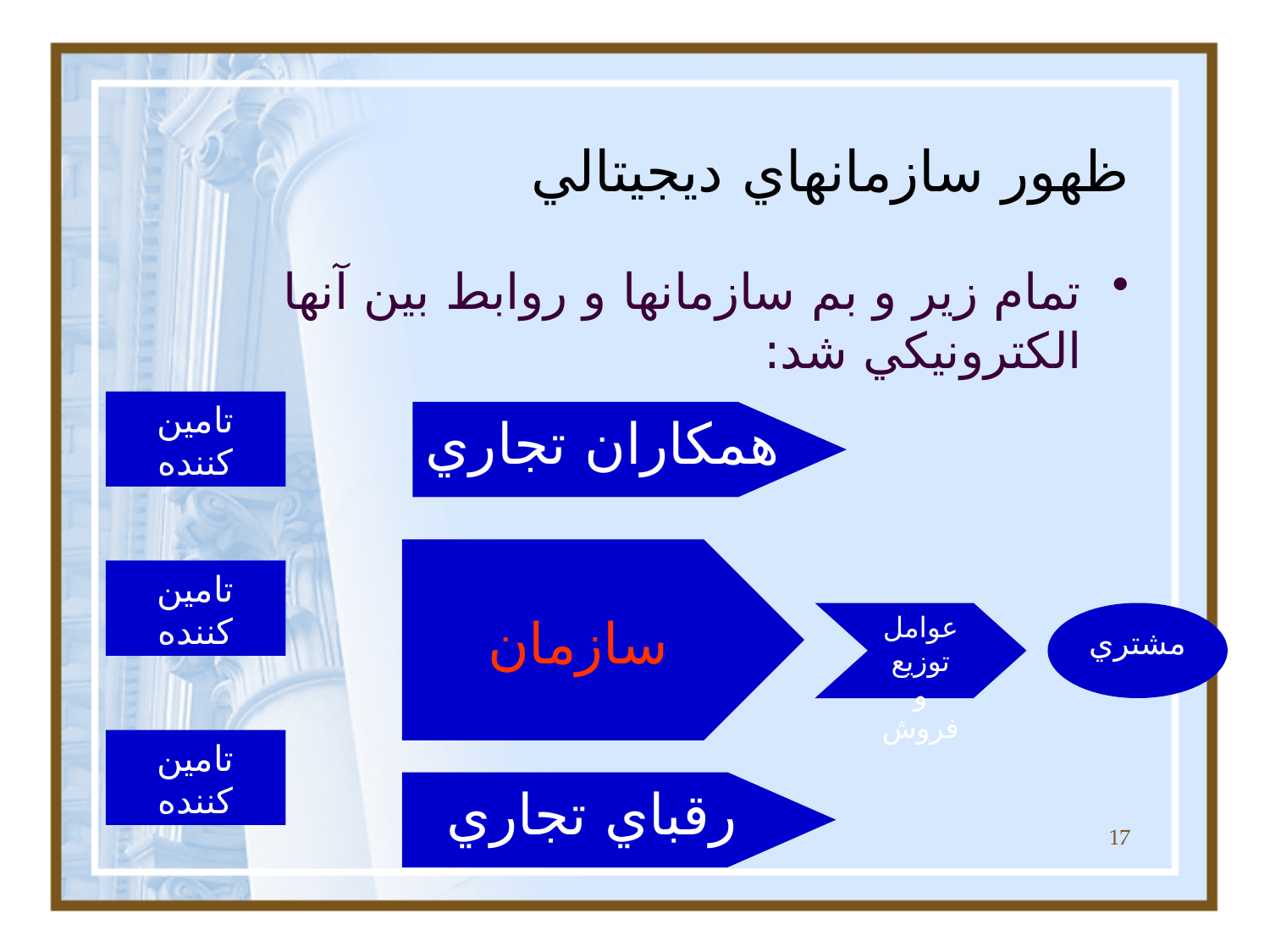

# ظهور سازمانهاي ديجيتالي
تمام زير و بم سازمانها و روابط بين آنها الکترونيکي شد:
تامين کننده
همکاران تجاري

سازمان
تامين کننده
عوامل توزيع و فروش
مشتري
تامين کننده
رقباي تجاري
17